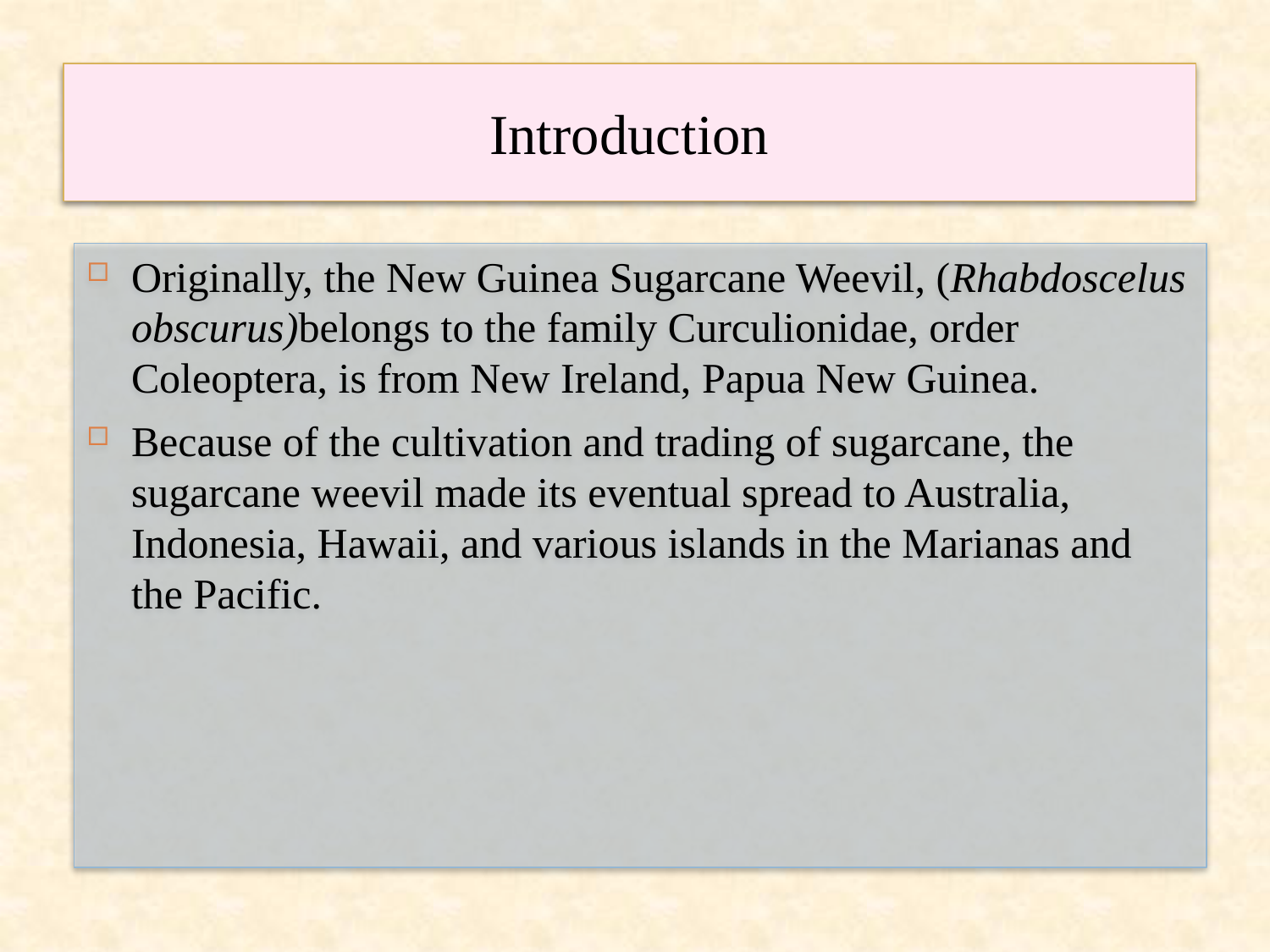

# Introduction
Originally, the New Guinea Sugarcane Weevil, (Rhabdoscelus obscurus)belongs to the family Curculionidae, order Coleoptera, is from New Ireland, Papua New Guinea.
Because of the cultivation and trading of sugarcane, the sugarcane weevil made its eventual spread to Australia, Indonesia, Hawaii, and various islands in the Marianas and the Pacific.